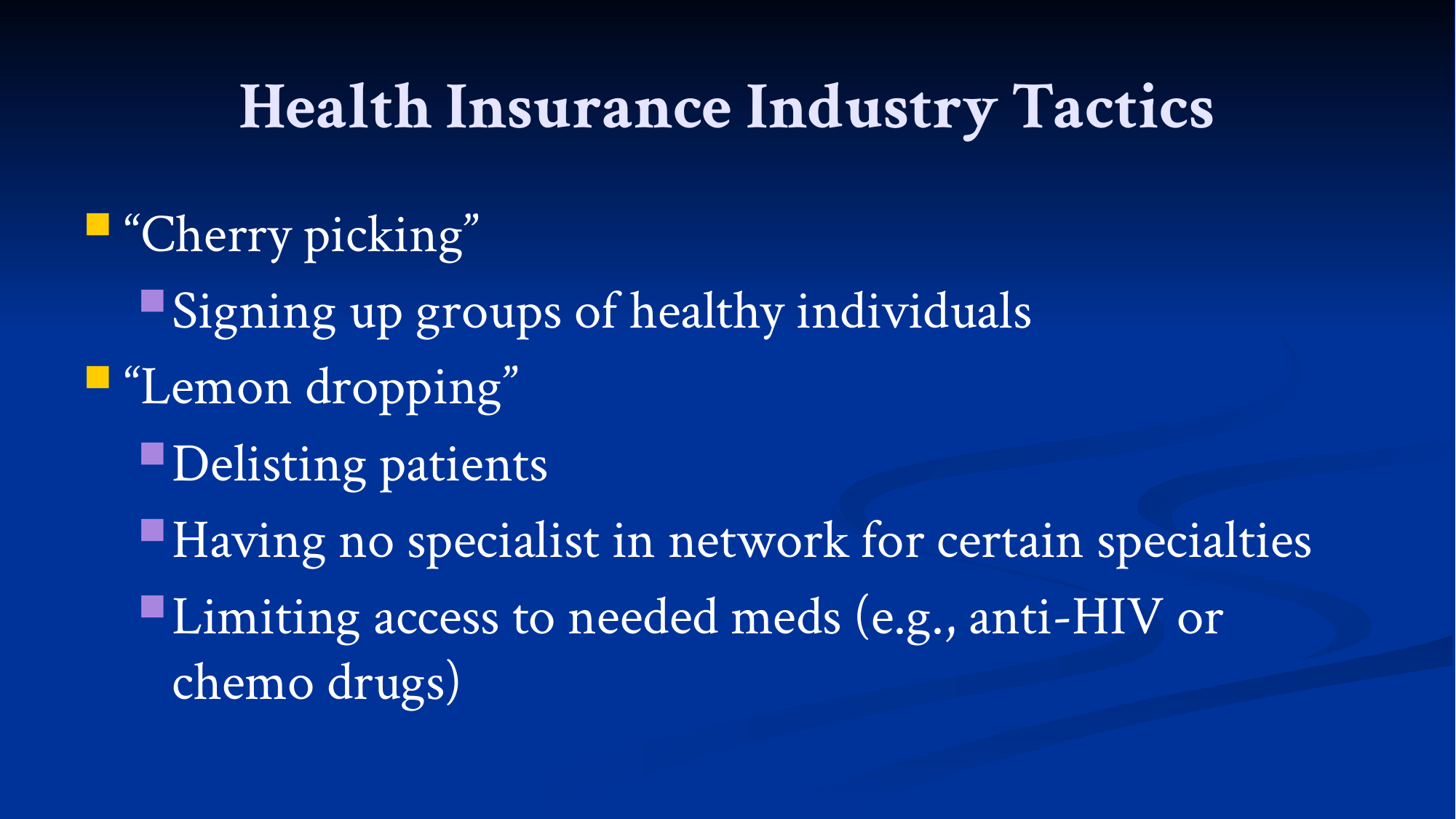

# Health Insurance Industry Tactics
“Cherry picking”
Signing up groups of healthy individuals
“Lemon dropping”
Delisting patients
Having no specialist in network for certain specialties
Limiting access to needed meds (e.g., anti-HIV or chemo drugs)